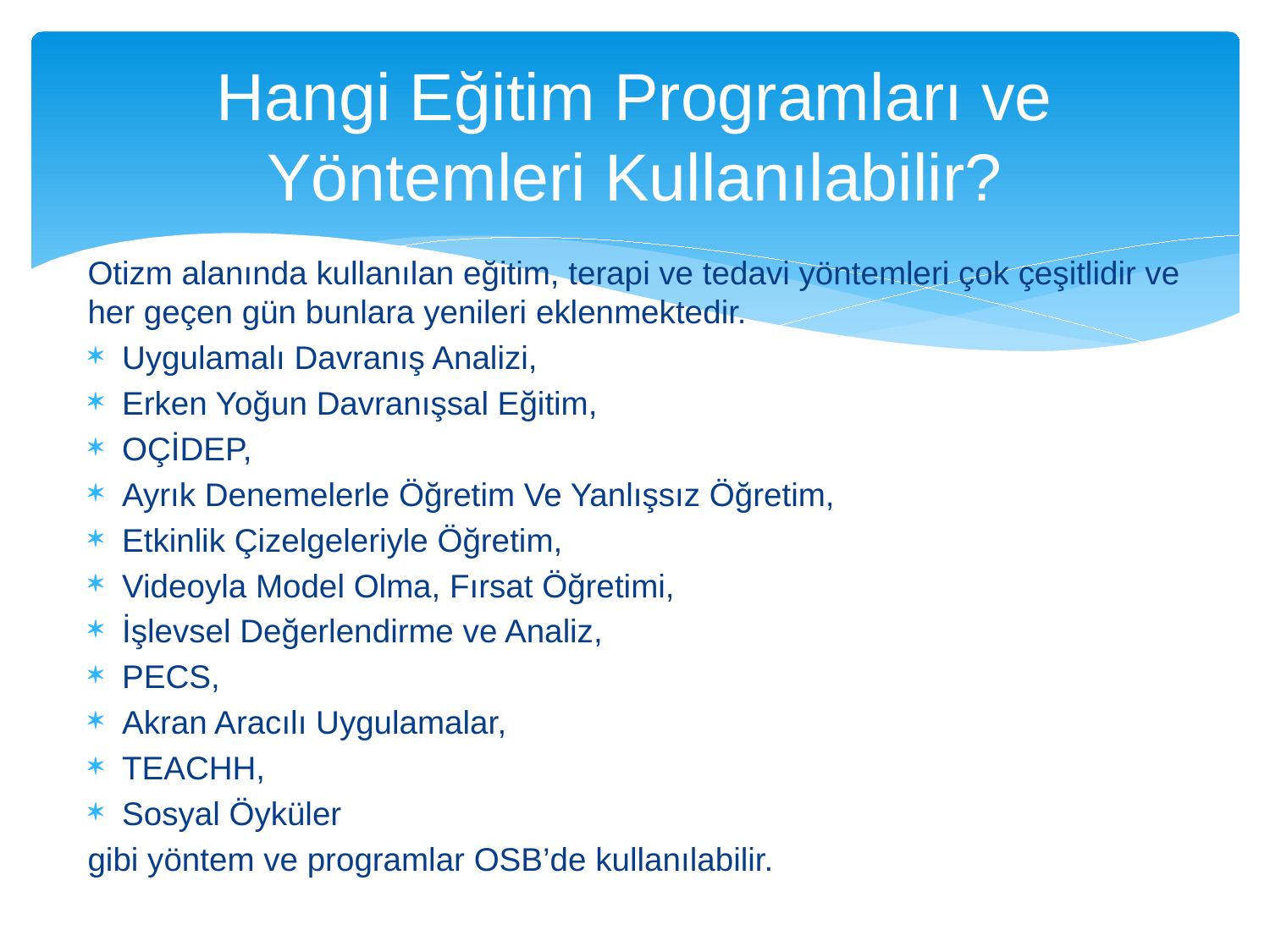

# Hangi Eğitim Programları ve Yöntemleri Kullanılabilir?
Otizm alanında kullanılan eğitim, terapi ve tedavi yöntemleri çok çeşitlidir ve her geçen gün bunlara yenileri eklenmektedir.
Uygulamalı Davranış Analizi,
Erken Yoğun Davranışsal Eğitim,
OÇİDEP,
Ayrık Denemelerle Öğretim Ve Yanlışsız Öğretim,
Etkinlik Çizelgeleriyle Öğretim,
Videoyla Model Olma, Fırsat Öğretimi,
İşlevsel Değerlendirme ve Analiz,
PECS,
Akran Aracılı Uygulamalar,
TEACHH,
Sosyal Öyküler
gibi yöntem ve programlar OSB’de kullanılabilir.